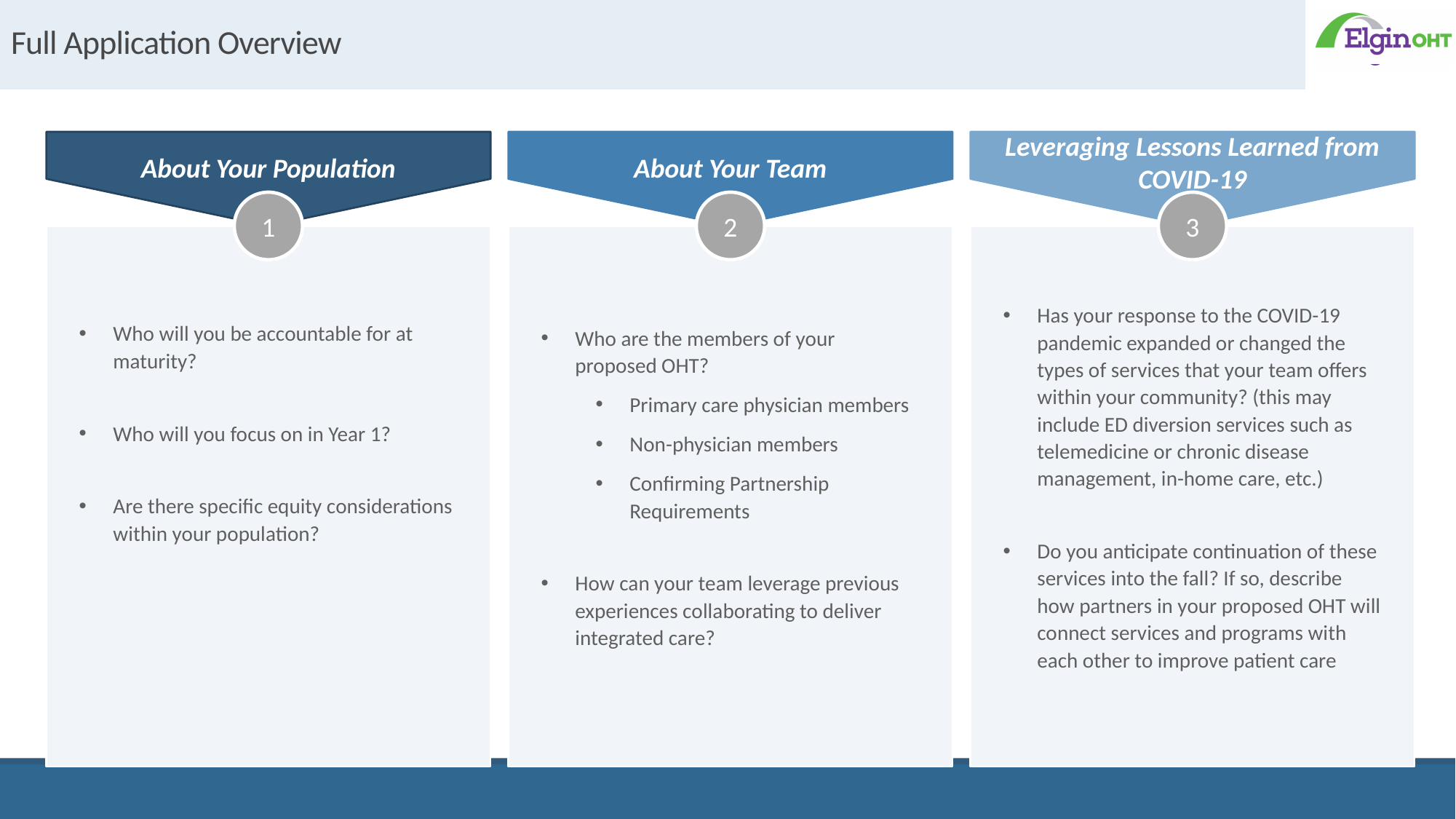

About Your Population
About Your Team
Leveraging Lessons Learned from COVID-19

# Full Application Overview
1
2
3
Who will you be accountable for at maturity?

Who will you focus on in Year 1?

Are there specific equity considerations within your population?

Who are the members of your proposed OHT?
Primary care physician members
Non-physician members
Confirming Partnership Requirements

How can your team leverage previous experiences collaborating to deliver integrated care?

Has your response to the COVID-19 pandemic expanded or changed the types of services that your team offers within your community? (this may include ED diversion services such as telemedicine or chronic disease management, in-home care, etc.)

Do you anticipate continuation of these services into the fall? If so, describe how partners in your proposed OHT will connect services and programs with each other to improve patient care